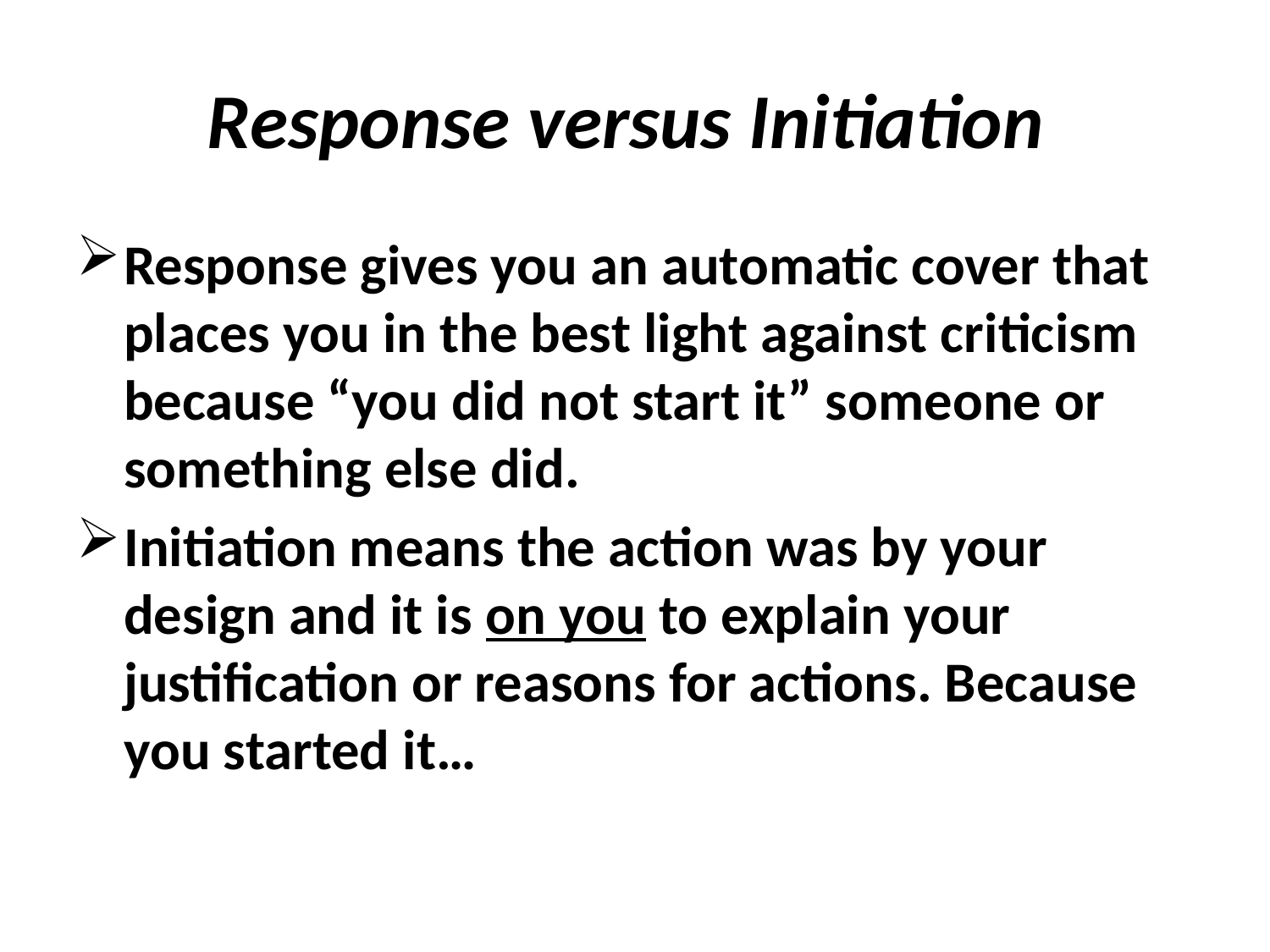

# Response versus Initiation
Response gives you an automatic cover that places you in the best light against criticism because “you did not start it” someone or something else did.
Initiation means the action was by your design and it is on you to explain your justification or reasons for actions. Because you started it…